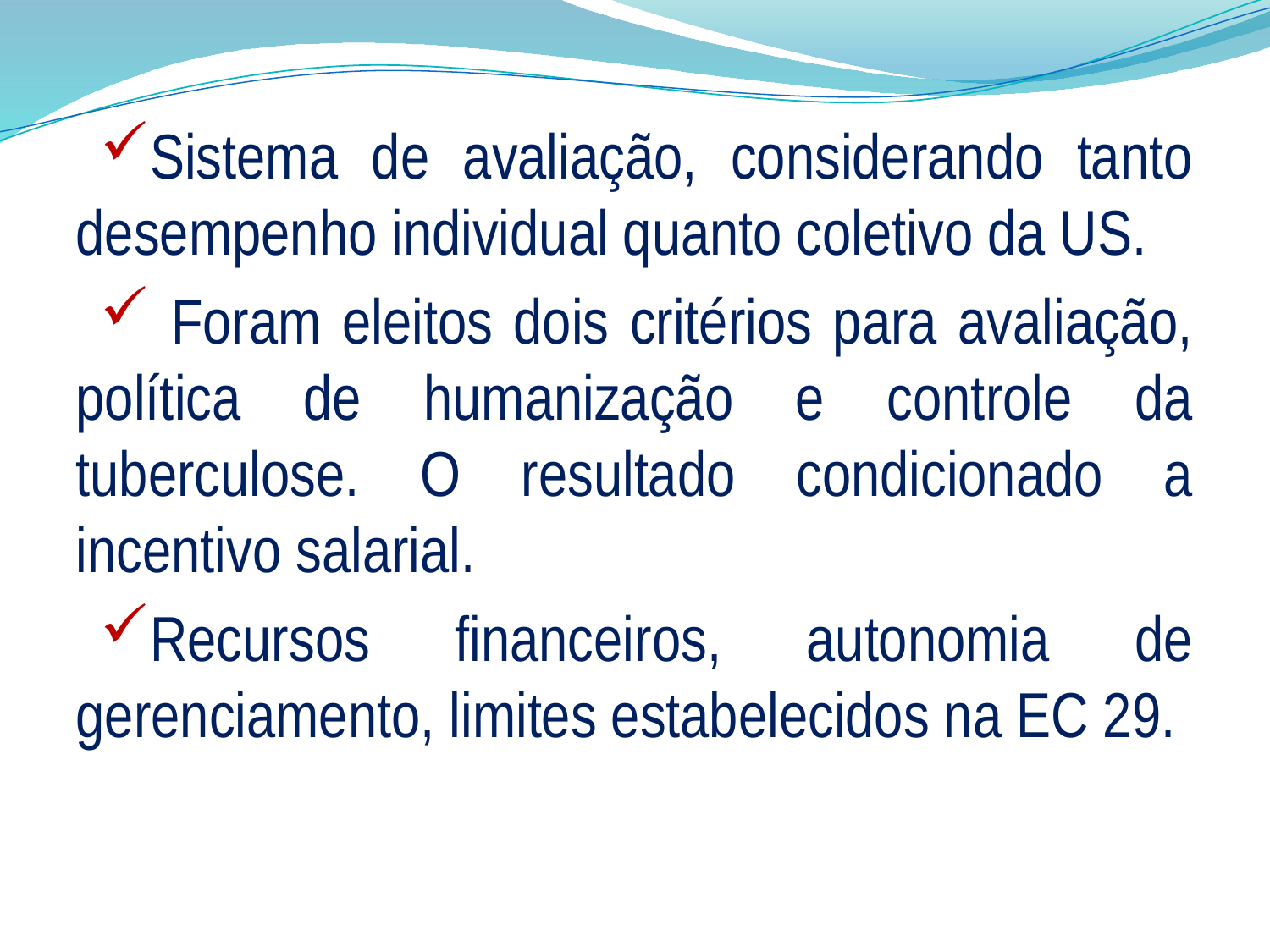

Sistema de avaliação, considerando tanto desempenho individual quanto coletivo da US.
 Foram eleitos dois critérios para avaliação, política de humanização e controle da tuberculose. O resultado condicionado a incentivo salarial.
Recursos financeiros, autonomia de gerenciamento, limites estabelecidos na EC 29.